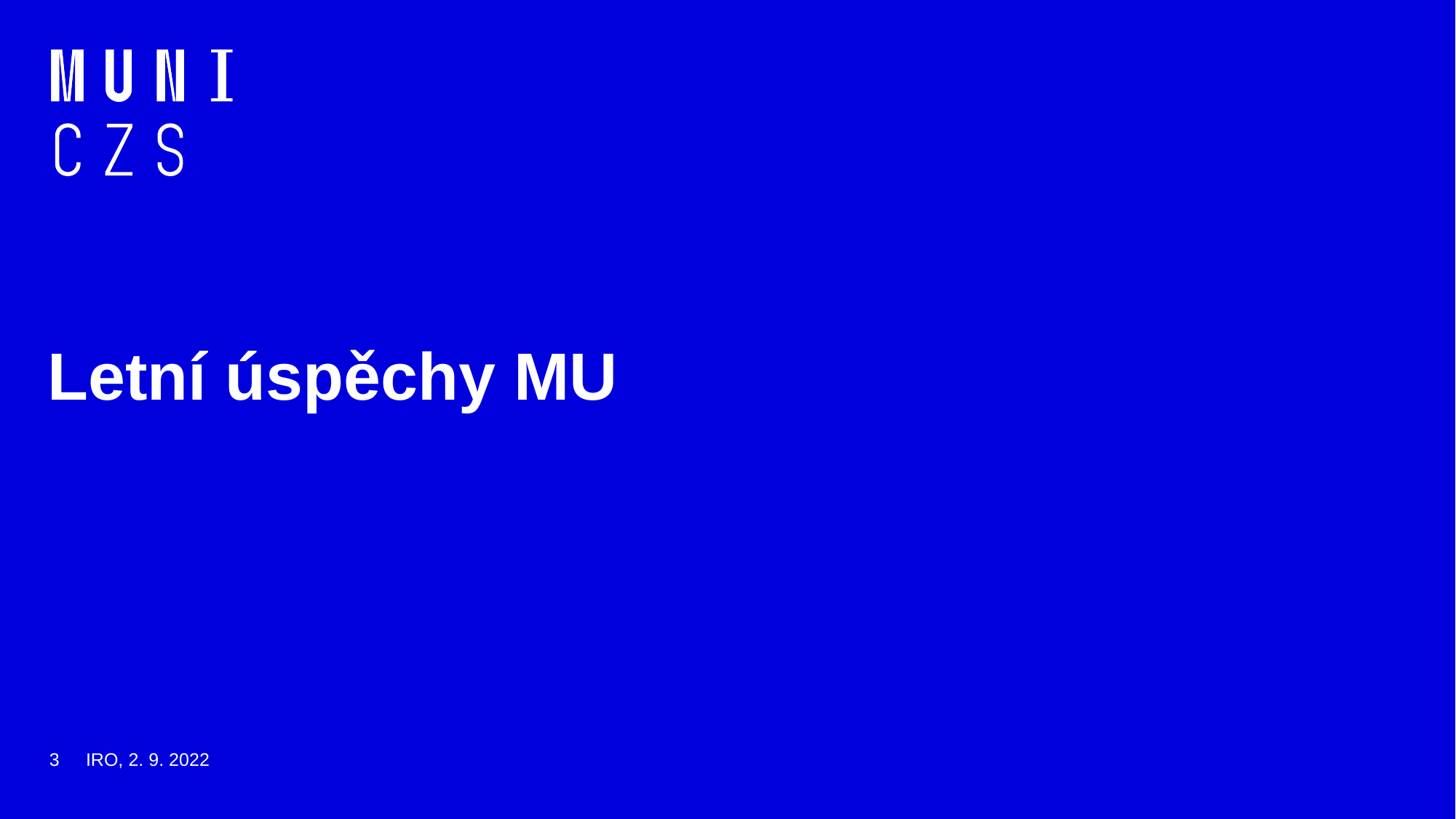

# Letní úspěchy MU
3
IRO, 2. 9. 2022